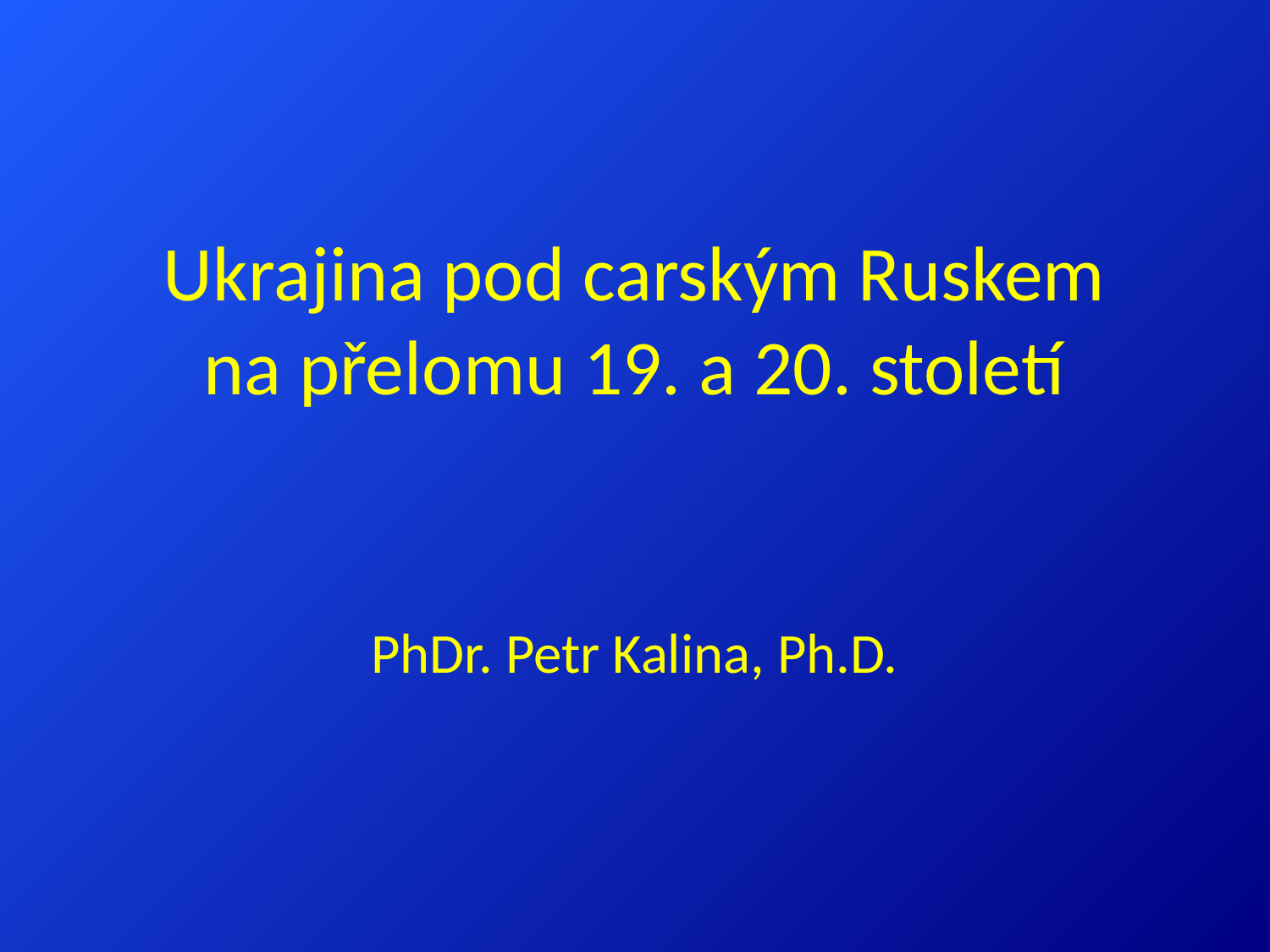

# Ukrajina pod carským Ruskem na přelomu 19. a 20. století
PhDr. Petr Kalina, Ph.D.